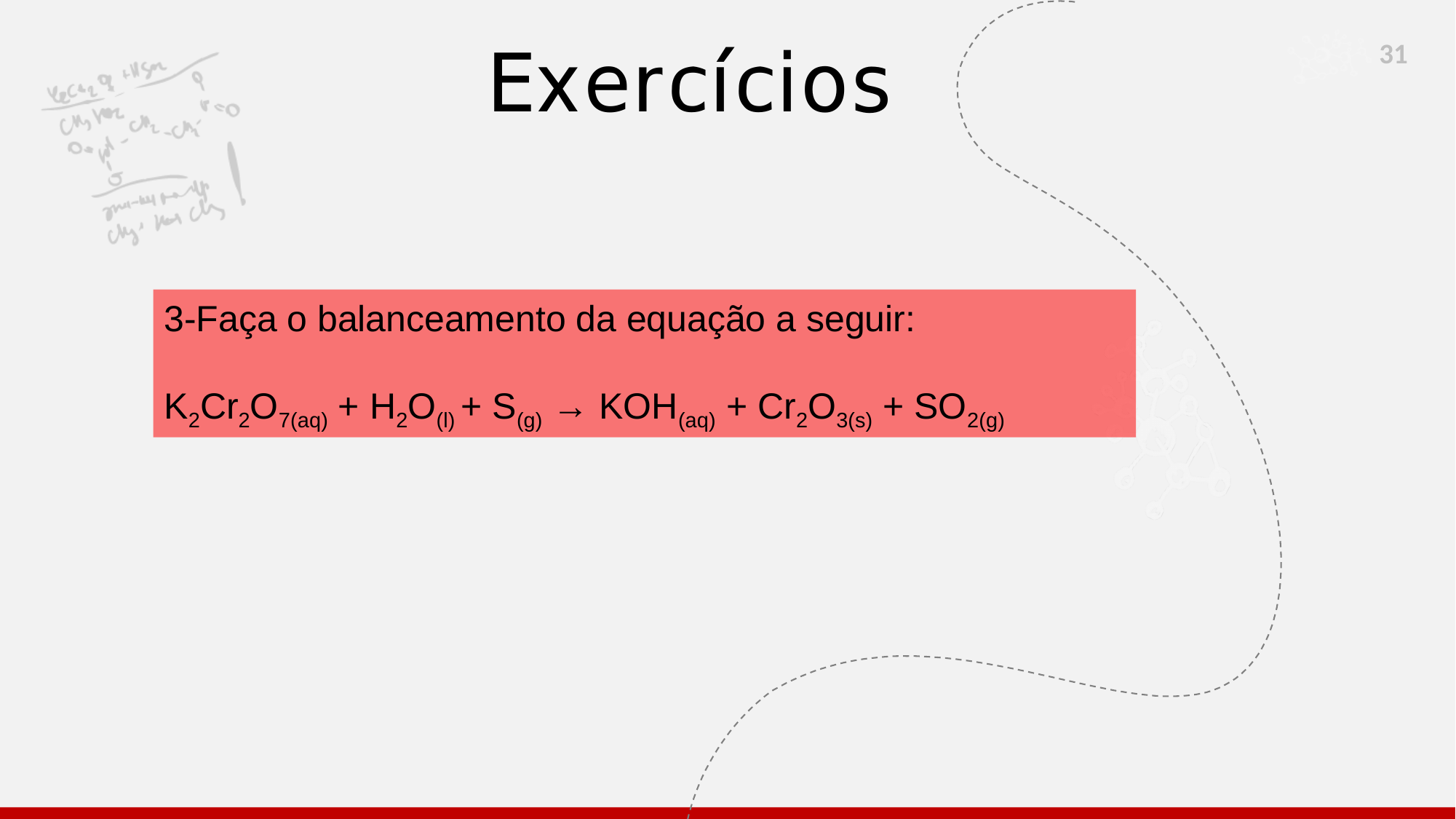

Exercícios
3-Faça o balanceamento da equação a seguir:

K2Cr2O7(aq) + H2O(l) + S(g) → KOH(aq) + Cr2O3(s) + SO2(g)